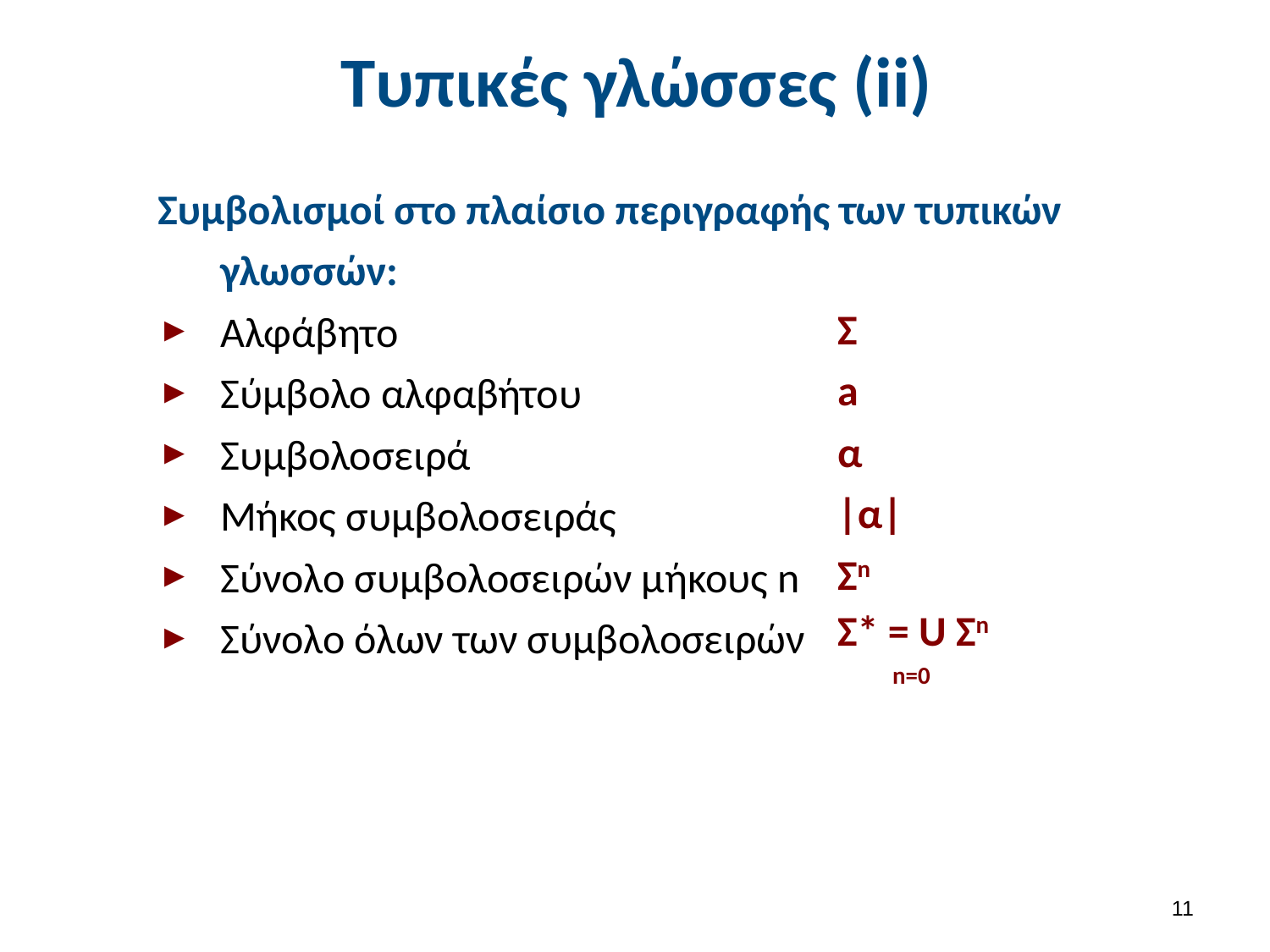

# Τυπικές γλώσσες (ii)
Συμβολισμοί στο πλαίσιο περιγραφής των τυπικών γλωσσών:
Αλφάβητο
Σύμβολο αλφαβήτου
Συμβολοσειρά
Μήκος συμβολοσειράς
Σύνολο συμβολοσειρών μήκους n
Σύνολο όλων των συμβολοσειρών
Σ
a
α
|α|
Σn
        ∞
Σ* = U Σn
          n=0
11